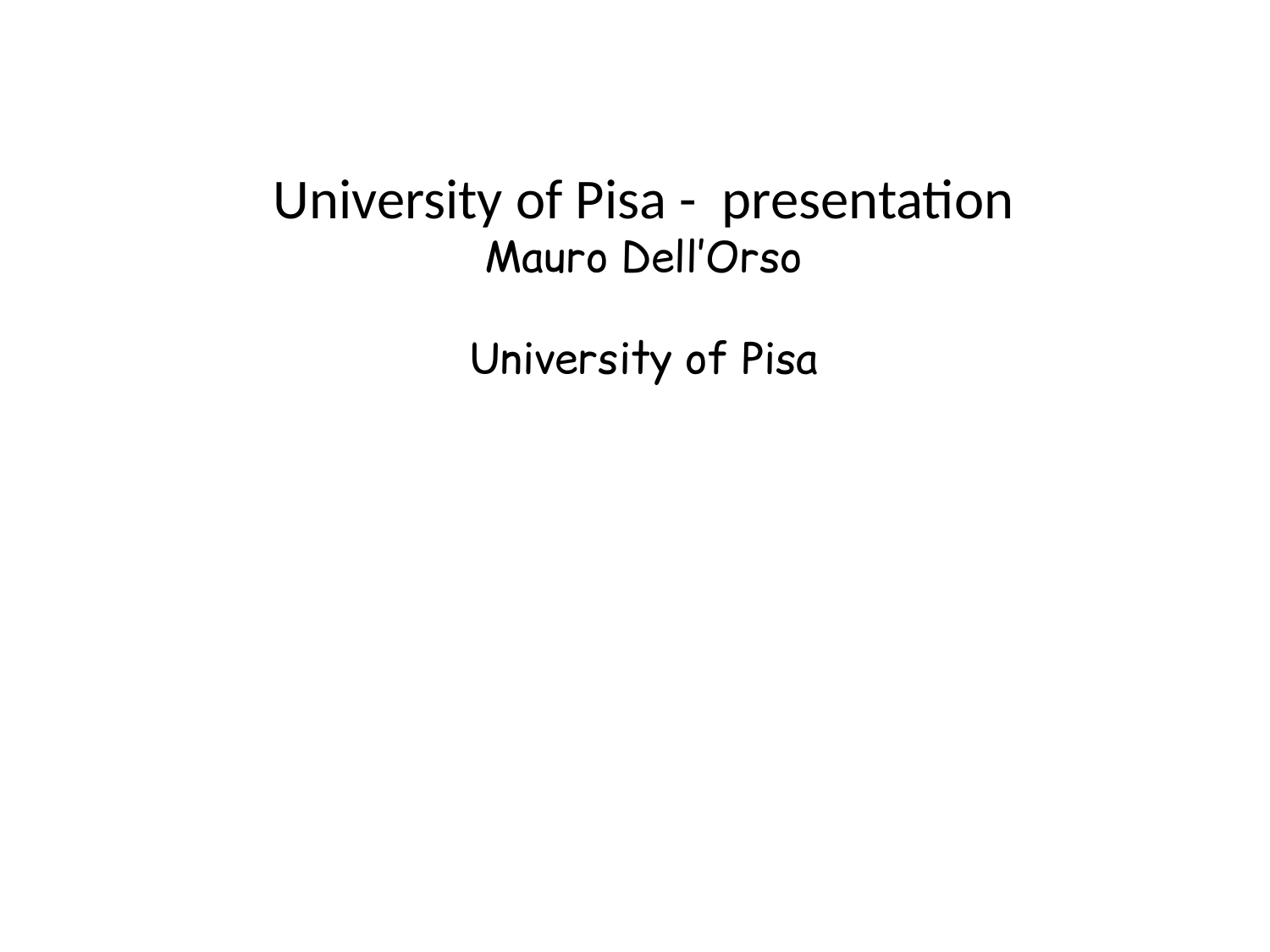

University of Pisa -  presentation
Mauro Dell’Orso

University of Pisa